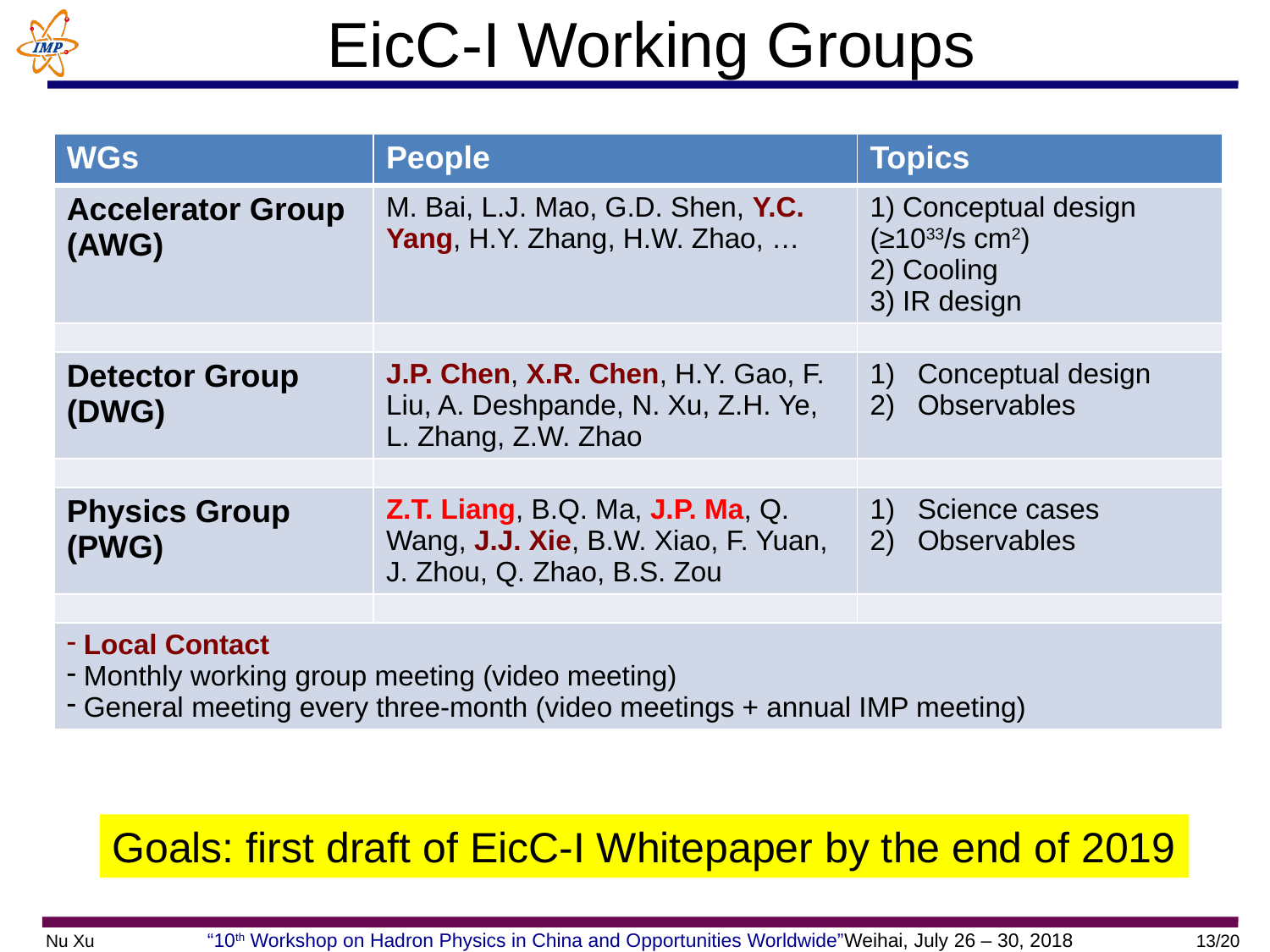

# EicC-I Working Groups
| WGs | People | Topics |
| --- | --- | --- |
| Accelerator Group (AWG) | M. Bai, L.J. Mao, G.D. Shen, Y.C. Yang, H.Y. Zhang, H.W. Zhao, … | 1) Conceptual design (≥1033/s cm2) 2) Cooling 3) IR design |
|  |  |  |
| Detector Group (DWG) | J.P. Chen, X.R. Chen, H.Y. Gao, F. Liu, A. Deshpande, N. Xu, Z.H. Ye, L. Zhang, Z.W. Zhao | Conceptual design Observables |
|  |  |  |
| Physics Group (PWG) | Z.T. Liang, B.Q. Ma, J.P. Ma, Q. Wang, J.J. Xie, B.W. Xiao, F. Yuan, J. Zhou, Q. Zhao, B.S. Zou | Science cases Observables |
|  |  |  |
| Local Contact Monthly working group meeting (video meeting) General meeting every three-month (video meetings + annual IMP meeting) |  |  |
Goals: first draft of EicC-I Whitepaper by the end of 2019